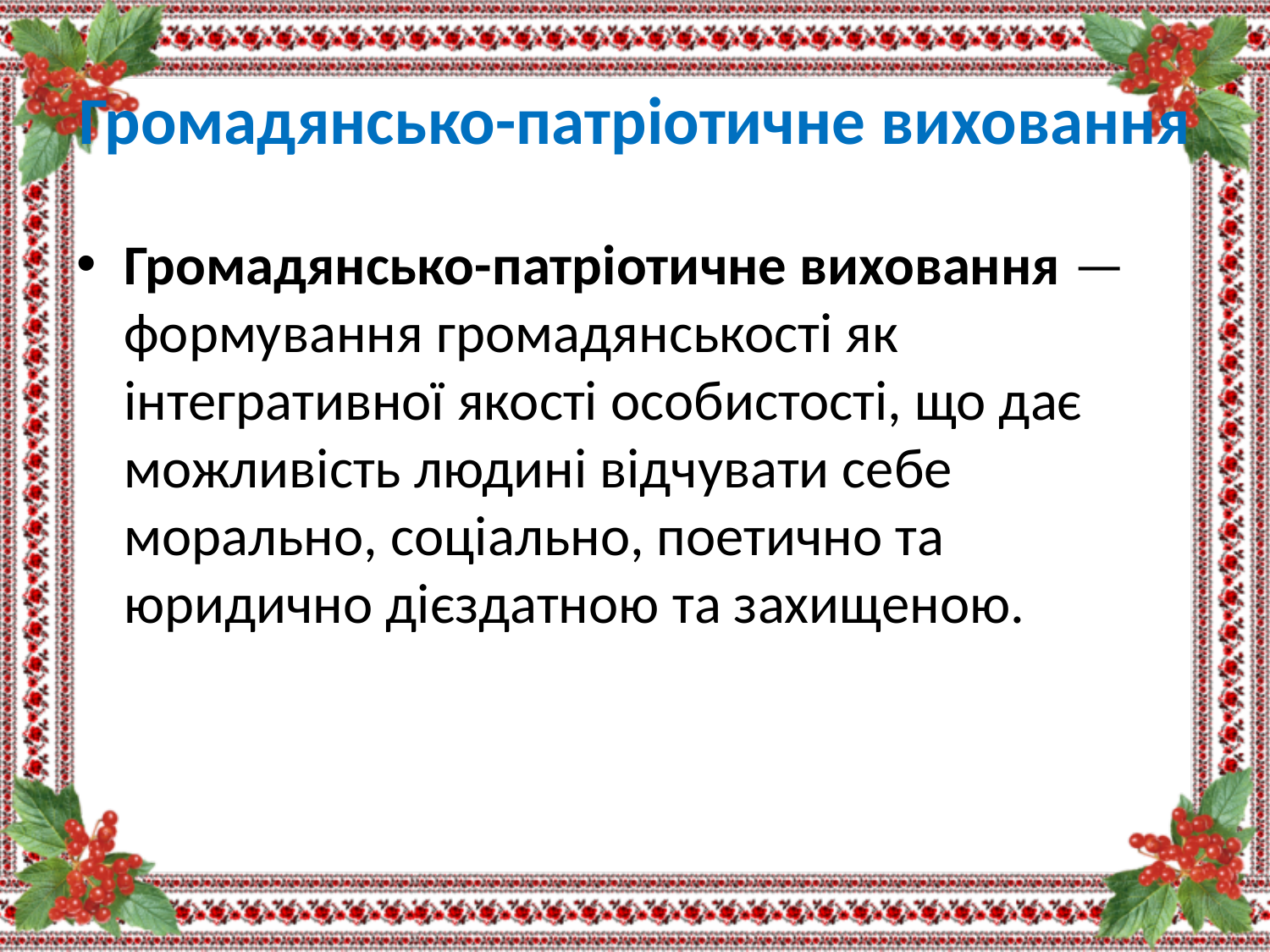

# Громадянсько-патріотичне виховання
Громадянсько-патріотичне виховання — формування громадянськості як інтегративної якості особистості, що дає можливість людині відчувати себе морально, соціально, поетично та юридично дієздатною та захищеною.